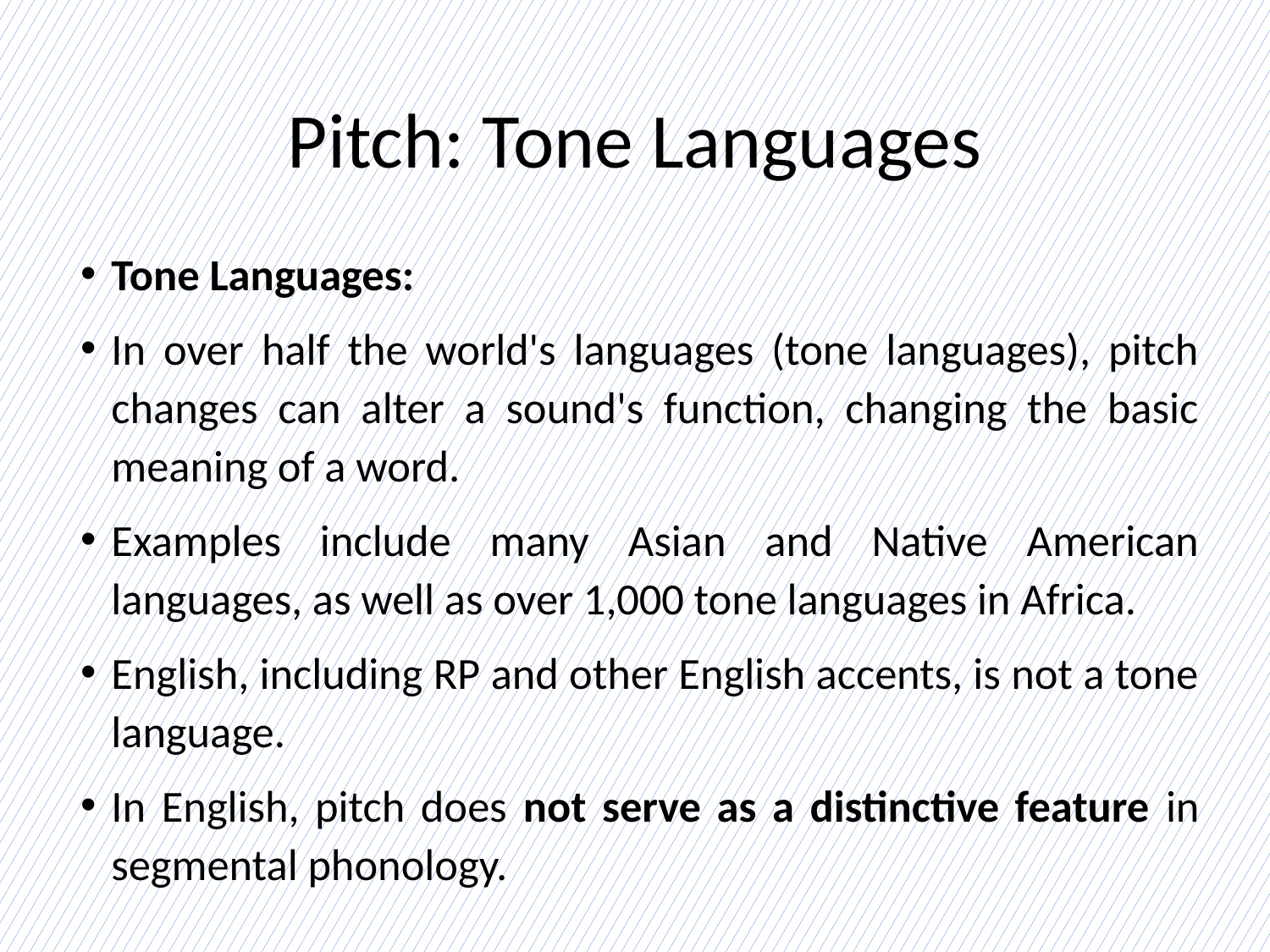

# Pitch: Tone Languages
Tone Languages:
In over half the world's languages (tone languages), pitch changes can alter a sound's function, changing the basic meaning of a word.
Examples include many Asian and Native American languages, as well as over 1,000 tone languages in Africa.
English, including RP and other English accents, is not a tone language.
In English, pitch does not serve as a distinctive feature in segmental phonology.